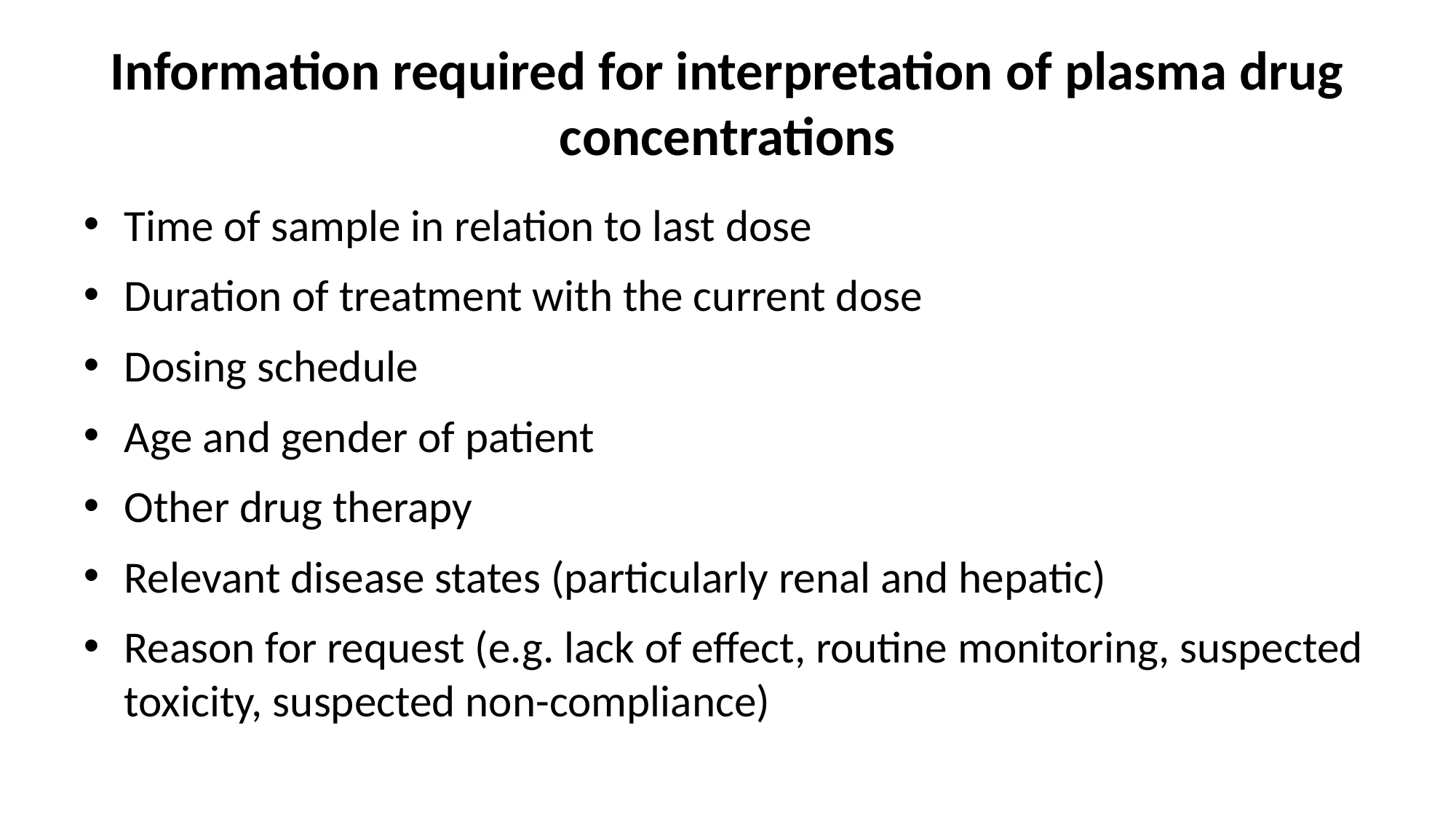

# Information required for interpretation of plasma drug concentrations
Time of sample in relation to last dose
Duration of treatment with the current dose
Dosing schedule
Age and gender of patient
Other drug therapy
Relevant disease states (particularly renal and hepatic)
Reason for request (e.g. lack of effect, routine monitoring, suspected toxicity, suspected non-compliance)